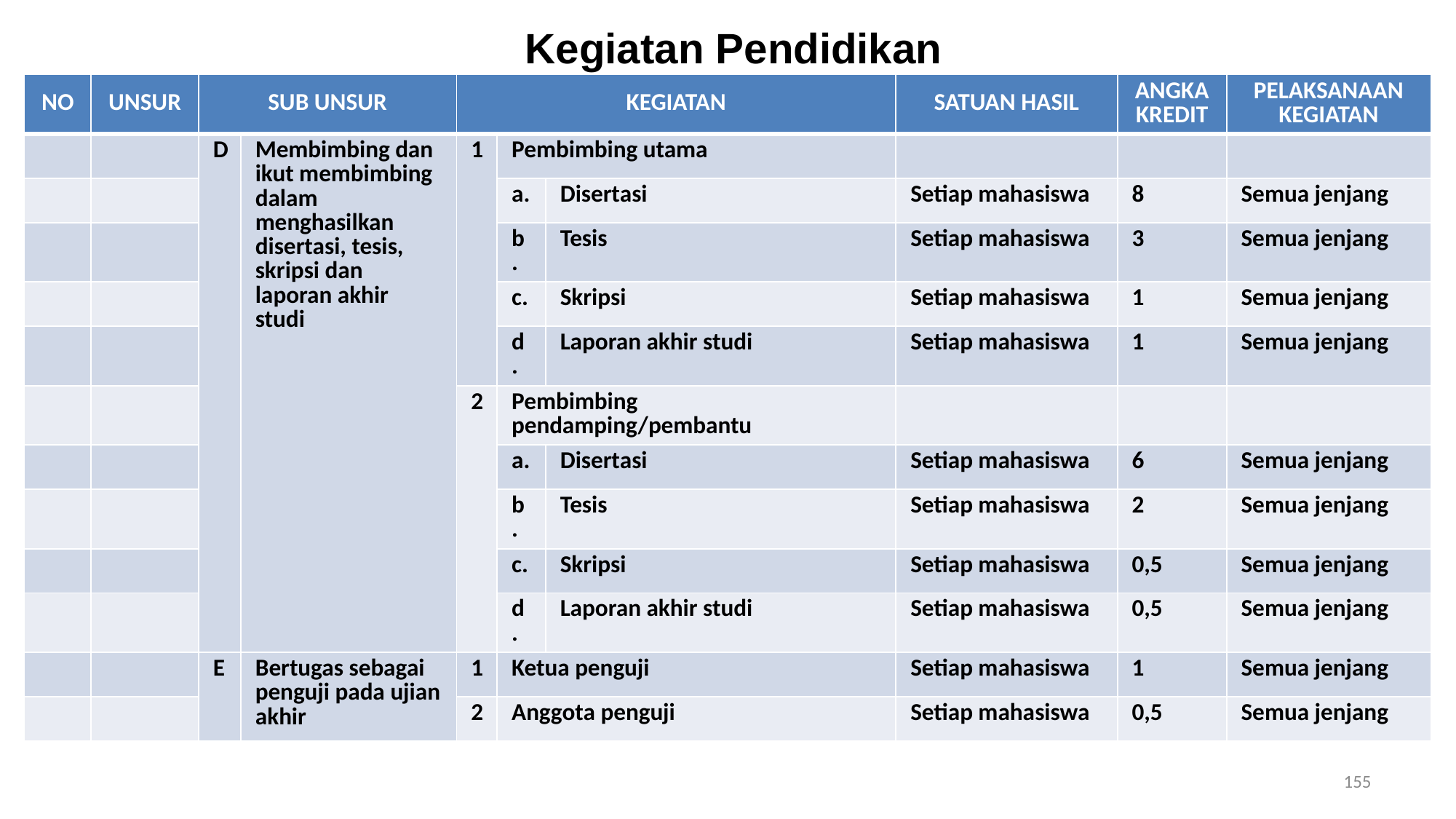

Kegiatan Pendidikan
| NO | UNSUR | SUB UNSUR |  | KEGIATAN |  |  | SATUAN HASIL | ANGKA KREDIT | PELAKSANAAN KEGIATAN |
| --- | --- | --- | --- | --- | --- | --- | --- | --- | --- |
|  |  | D | Membimbing dan ikut membimbing dalam menghasilkan disertasi, tesis, skripsi dan laporan akhir studi | 1 | Pembimbing utama |  |  |  |  |
|  |  |  |  |  | a. | Disertasi | Setiap mahasiswa | 8 | Semua jenjang |
|  |  |  |  |  | b. | Tesis | Setiap mahasiswa | 3 | Semua jenjang |
|  |  |  |  |  | c. | Skripsi | Setiap mahasiswa | 1 | Semua jenjang |
|  |  |  |  |  | d. | Laporan akhir studi | Setiap mahasiswa | 1 | Semua jenjang |
|  |  |  |  | 2 | Pembimbing pendamping/pembantu |  |  |  |  |
|  |  |  |  |  | a. | Disertasi | Setiap mahasiswa | 6 | Semua jenjang |
|  |  |  |  |  | b. | Tesis | Setiap mahasiswa | 2 | Semua jenjang |
|  |  |  |  |  | c. | Skripsi | Setiap mahasiswa | 0,5 | Semua jenjang |
|  |  |  |  |  | d. | Laporan akhir studi | Setiap mahasiswa | 0,5 | Semua jenjang |
|  |  | E | Bertugas sebagai penguji pada ujian akhir | 1 | Ketua penguji |  | Setiap mahasiswa | 1 | Semua jenjang |
|  |  |  |  | 2 | Anggota penguji |  | Setiap mahasiswa | 0,5 | Semua jenjang |
155